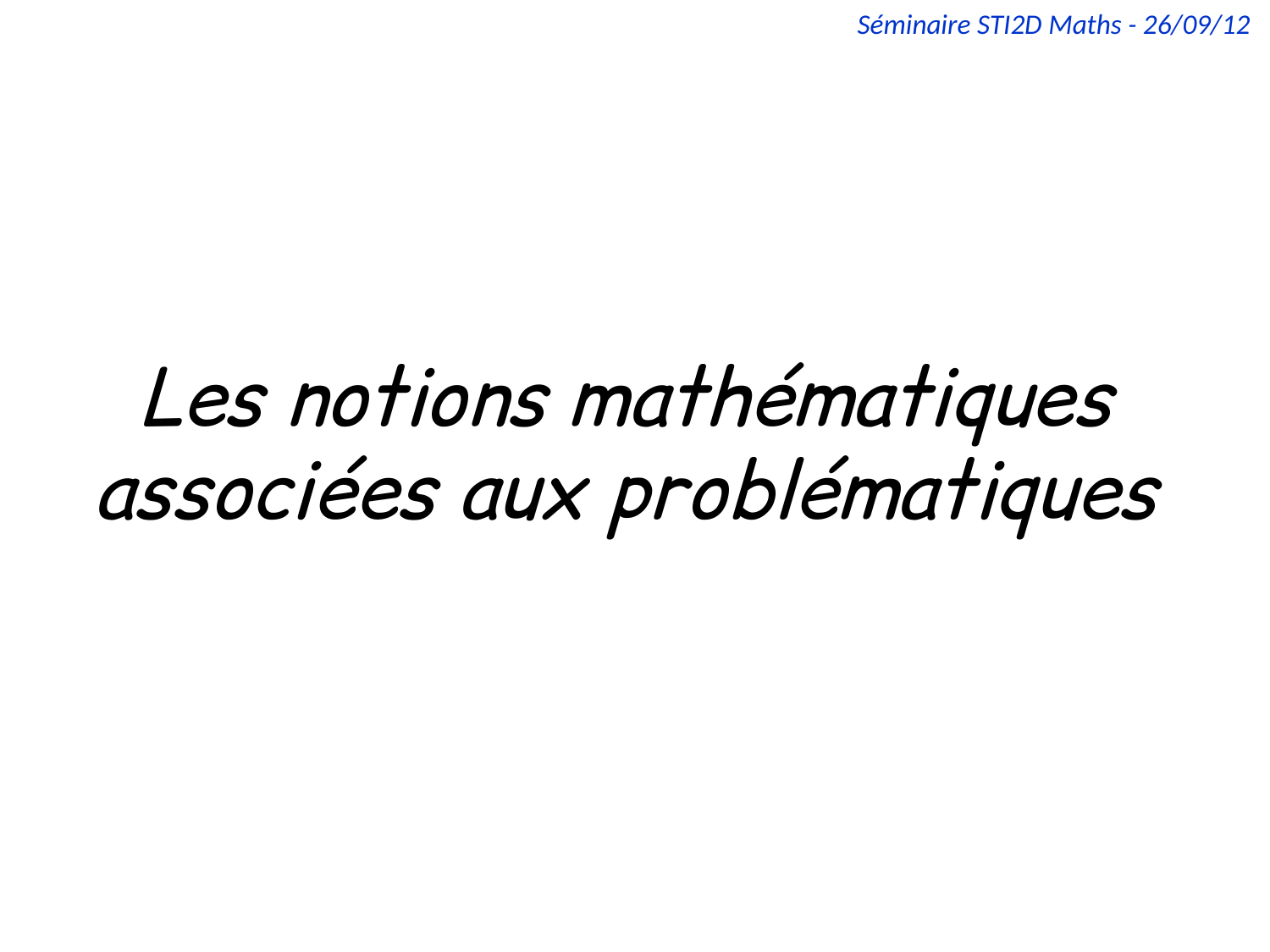

Séminaire STI2D Maths - 26/09/12
# Les notions mathématiques associées aux problématiques